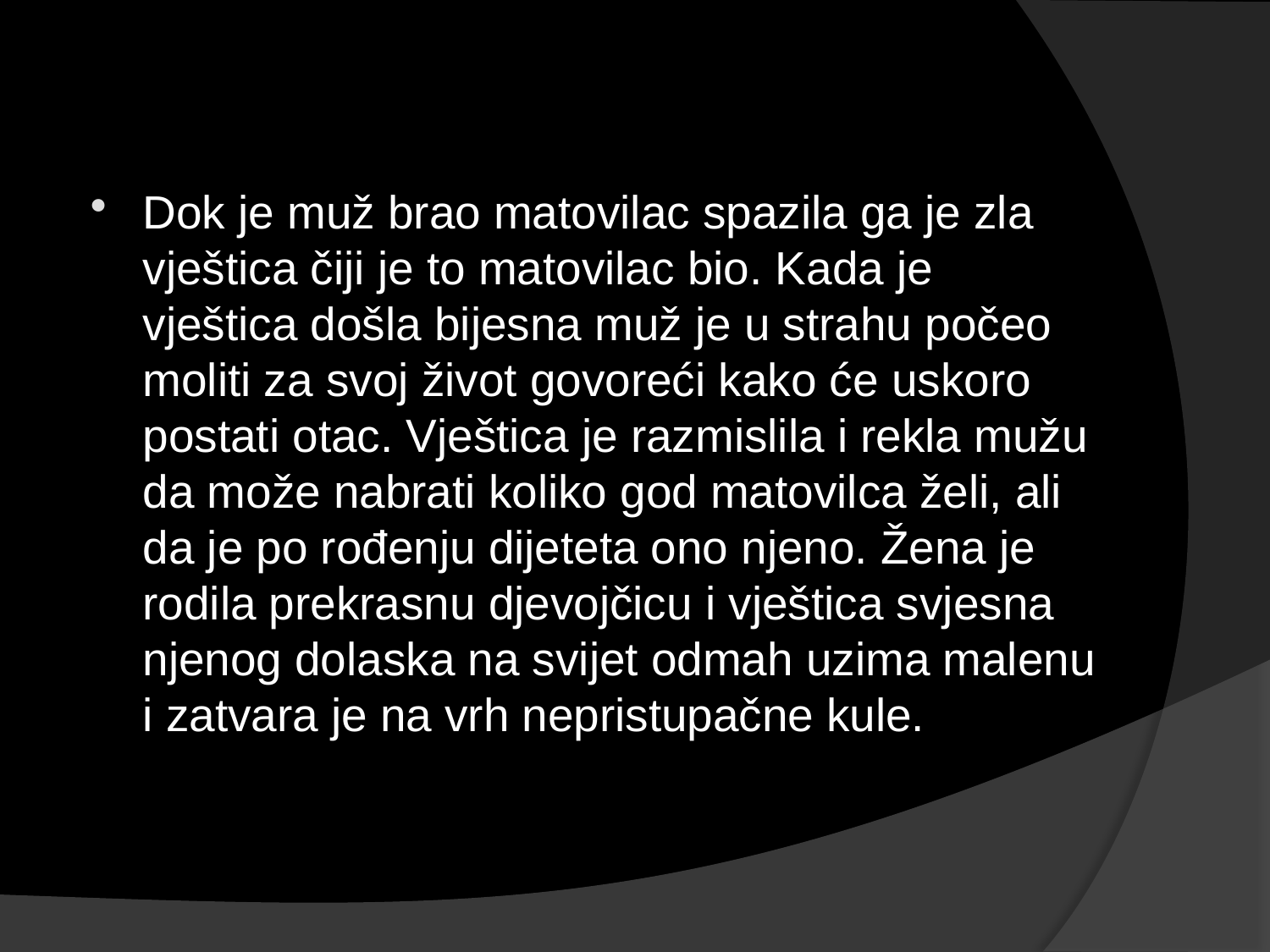

#
Dok je muž brao matovilac spazila ga je zla vještica čiji je to matovilac bio. Kada je vještica došla bijesna muž je u strahu počeo moliti za svoj život govoreći kako će uskoro postati otac. Vještica je razmislila i rekla mužu da može nabrati koliko god matovilca želi, ali da je po rođenju dijeteta ono njeno. Žena je rodila prekrasnu djevojčicu i vještica svjesna njenog dolaska na svijet odmah uzima malenu i zatvara je na vrh nepristupačne kule.